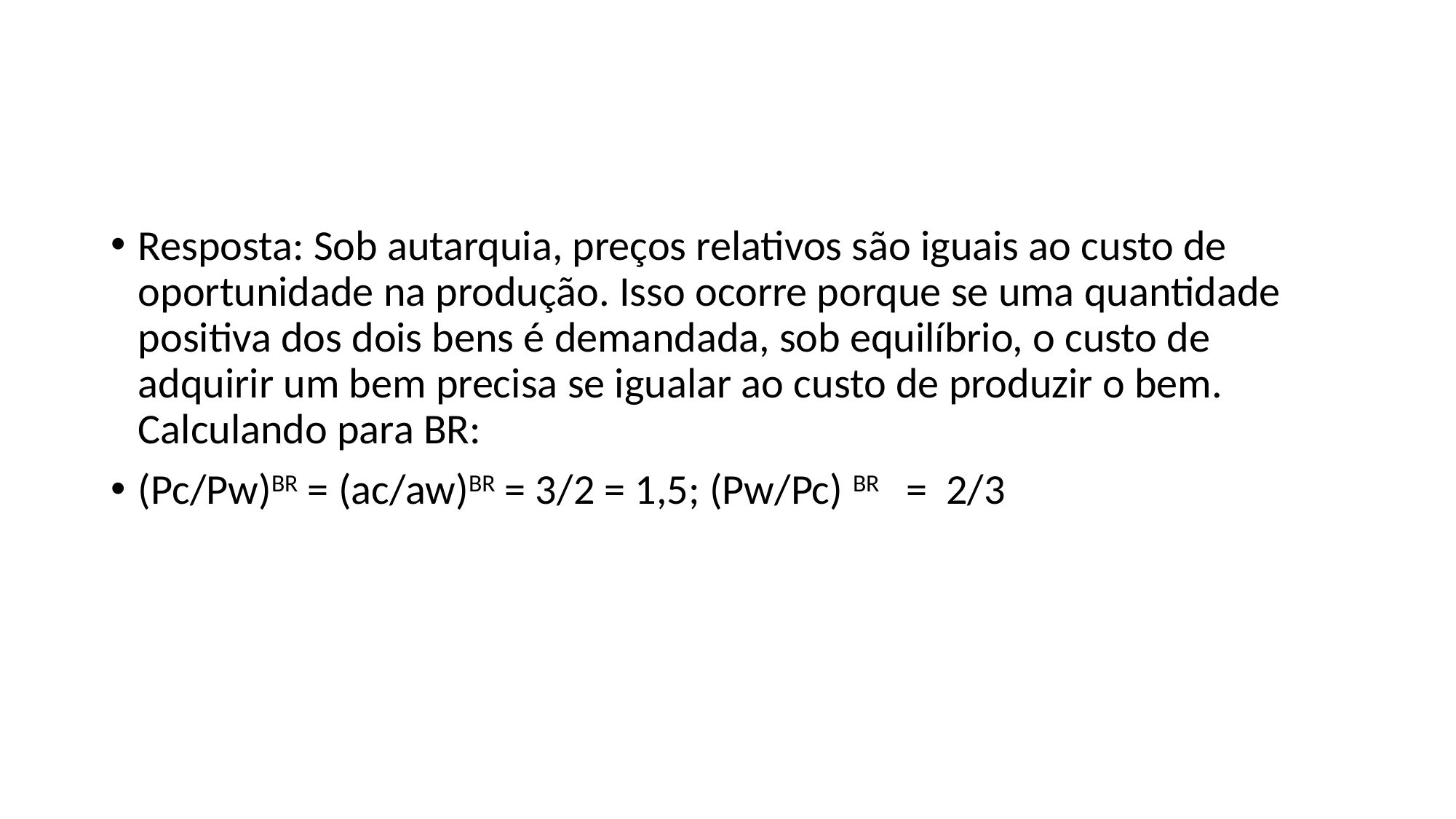

#
Resposta: Sob autarquia, preços relativos são iguais ao custo de oportunidade na produção. Isso ocorre porque se uma quantidade positiva dos dois bens é demandada, sob equilíbrio, o custo de adquirir um bem precisa se igualar ao custo de produzir o bem. Calculando para BR:
(Pc/Pw)BR = (ac/aw)BR = 3/2 = 1,5; (Pw/Pc) BR    =  2/3